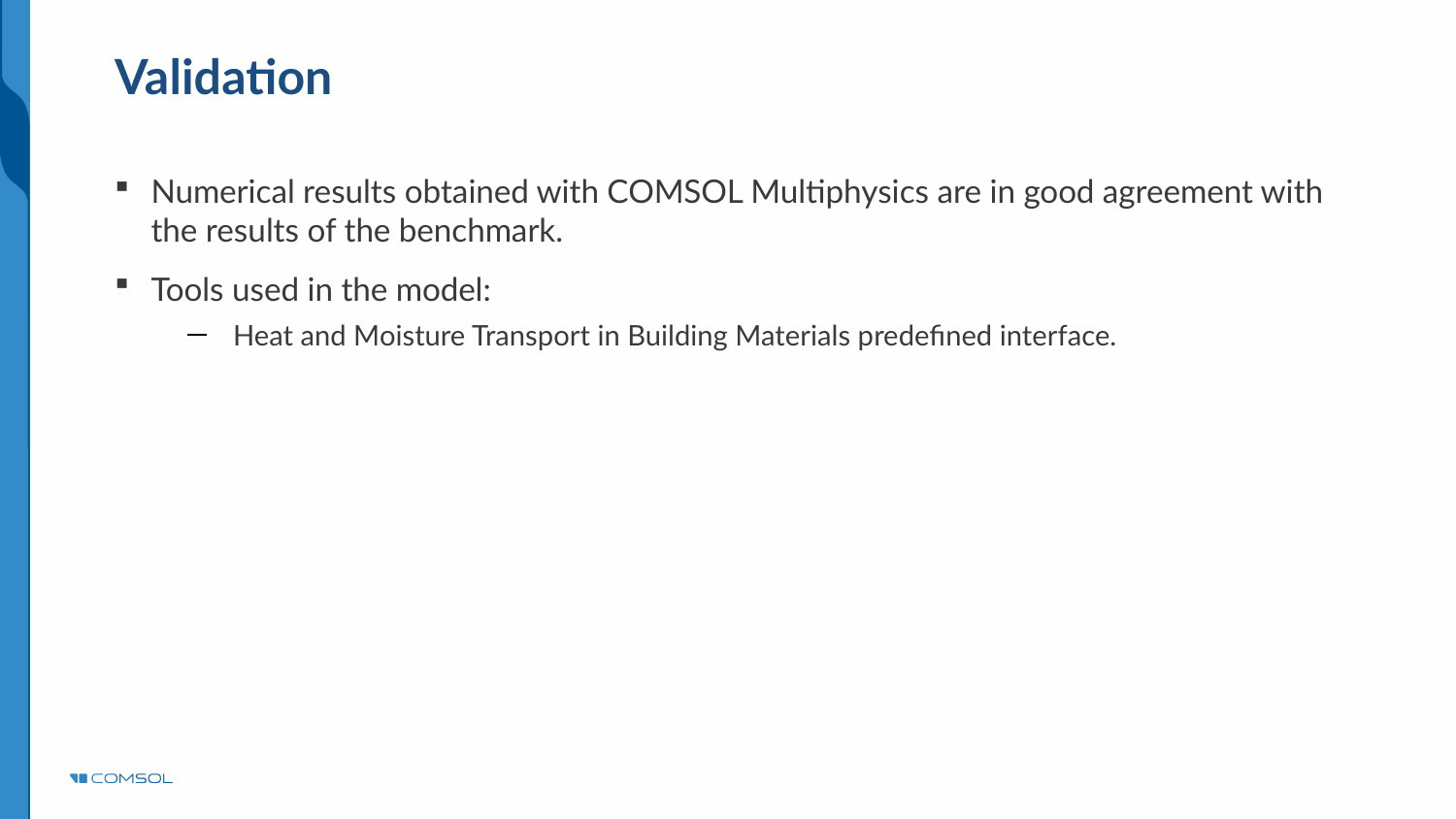

# Validation
Numerical results obtained with COMSOL Multiphysics are in good agreement with the results of the benchmark.
Tools used in the model:
Heat and Moisture Transport in Building Materials predefined interface.